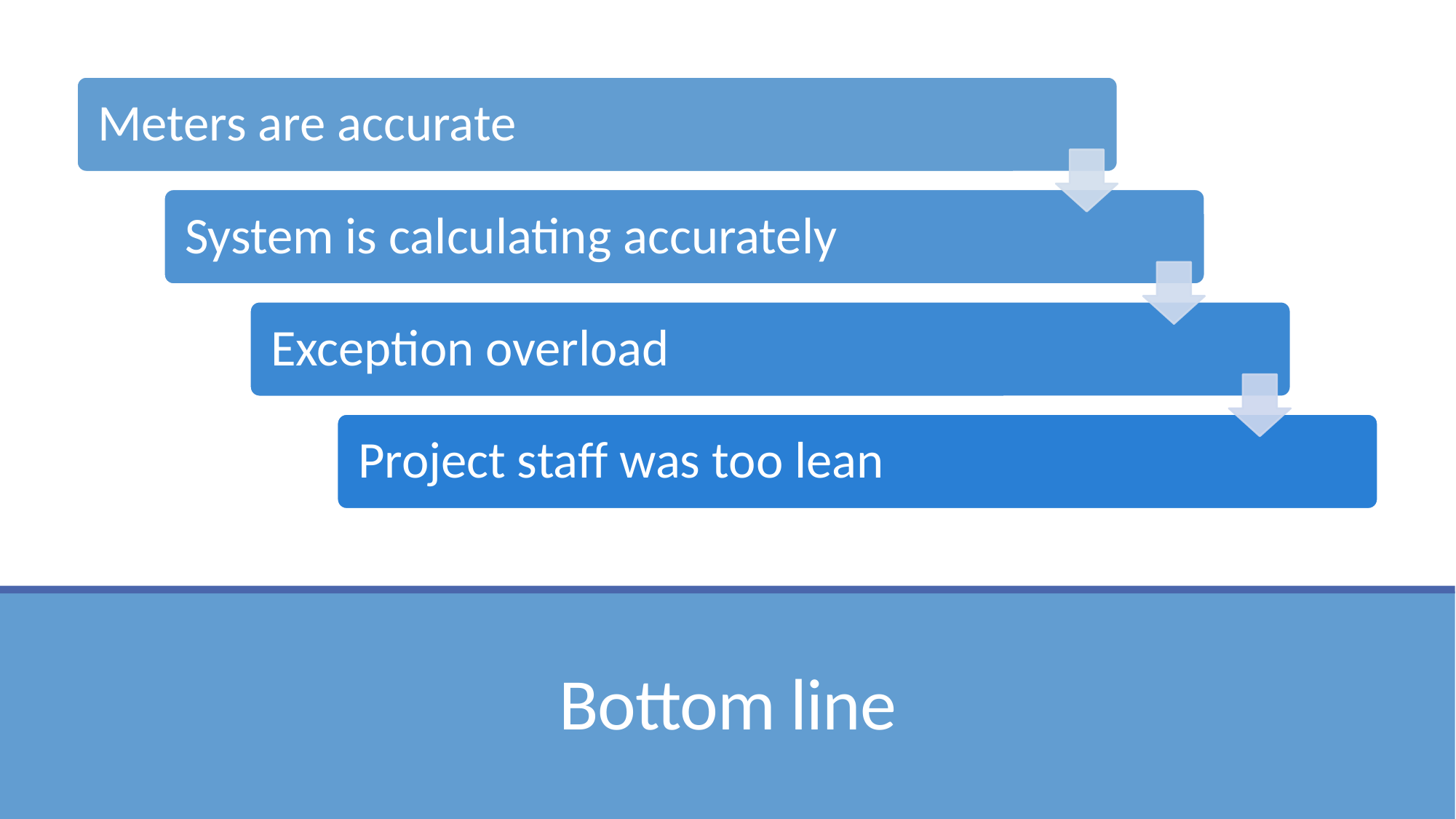

Meters are accurate
System is calculating accurately
Exception overload
Project staff was too lean

# Bottom line